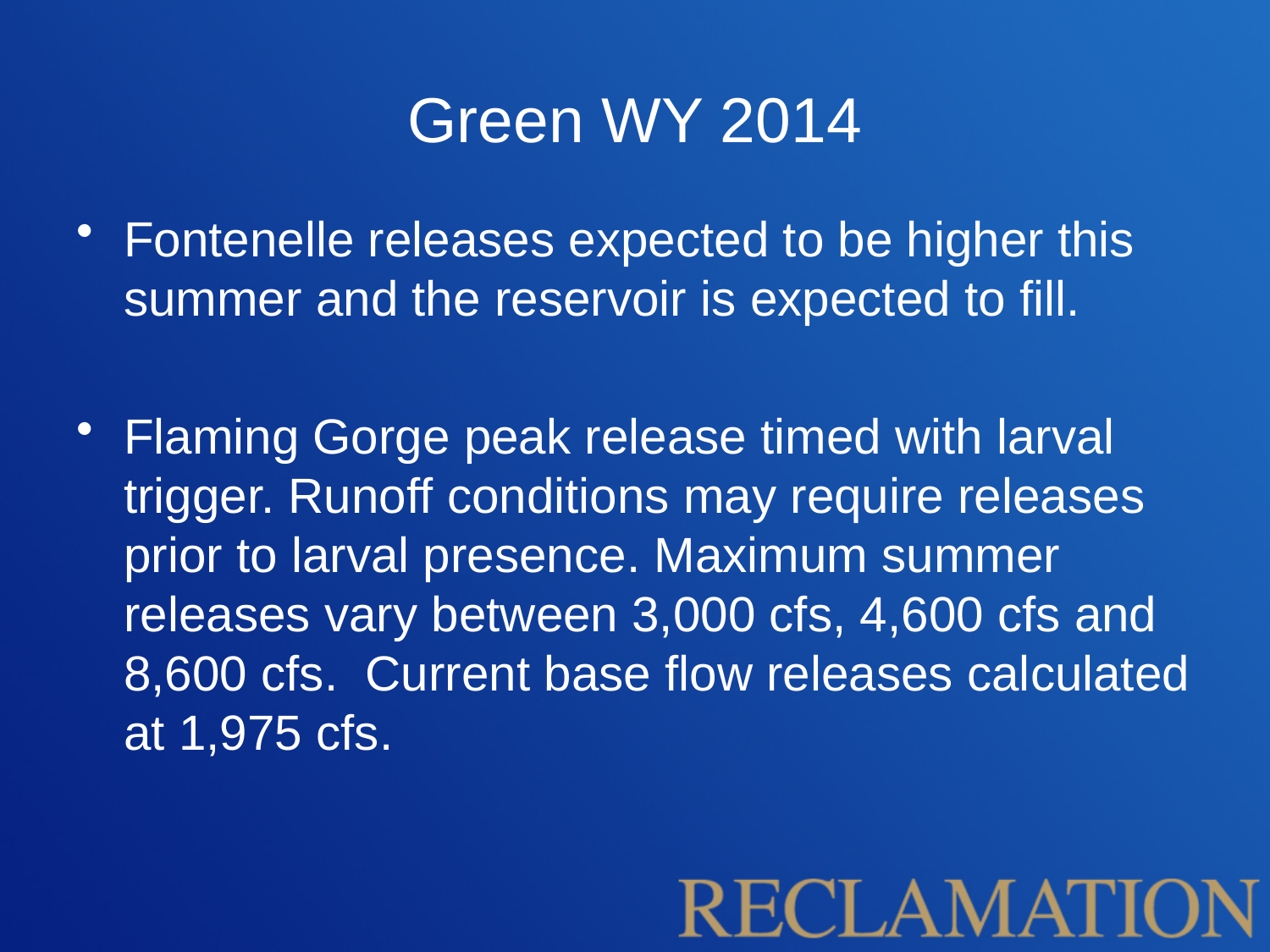

# Green WY 2014
Fontenelle releases expected to be higher this summer and the reservoir is expected to fill.

Flaming Gorge peak release timed with larval trigger. Runoff conditions may require releases prior to larval presence. Maximum summer releases vary between 3,000 cfs, 4,600 cfs and 8,600 cfs.  Current base flow releases calculated at 1,975 cfs.